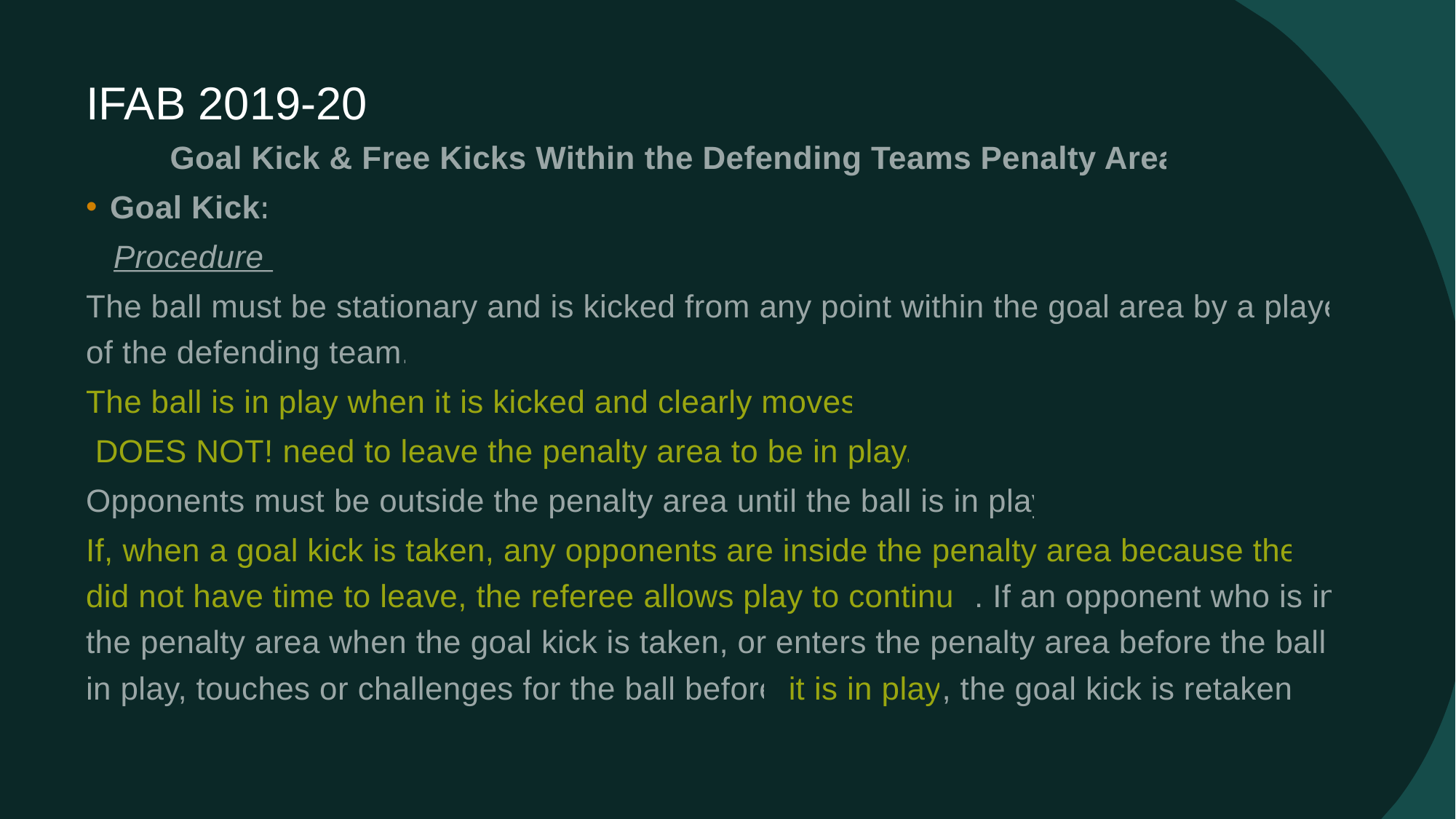

# IFAB 2019-20
                  Goal Kick & Free Kicks Within the Defending Teams Penalty Area.
Goal Kick:
   Procedure
The ball must be stationary and is kicked from any point within the goal area by a player of the defending team.
The ball is in play when it is kicked and clearly moves.
 DOES NOT! need to leave the penalty area to be in play.
Opponents must be outside the penalty area until the ball is in play.
If, when a goal kick is taken, any opponents are inside the penalty area because they did not have time to leave, the referee allows play to continue. If an opponent who is in the penalty area when the goal kick is taken, or enters the penalty area before the ball is in play, touches or challenges for the ball before it is in play, the goal kick is retaken.